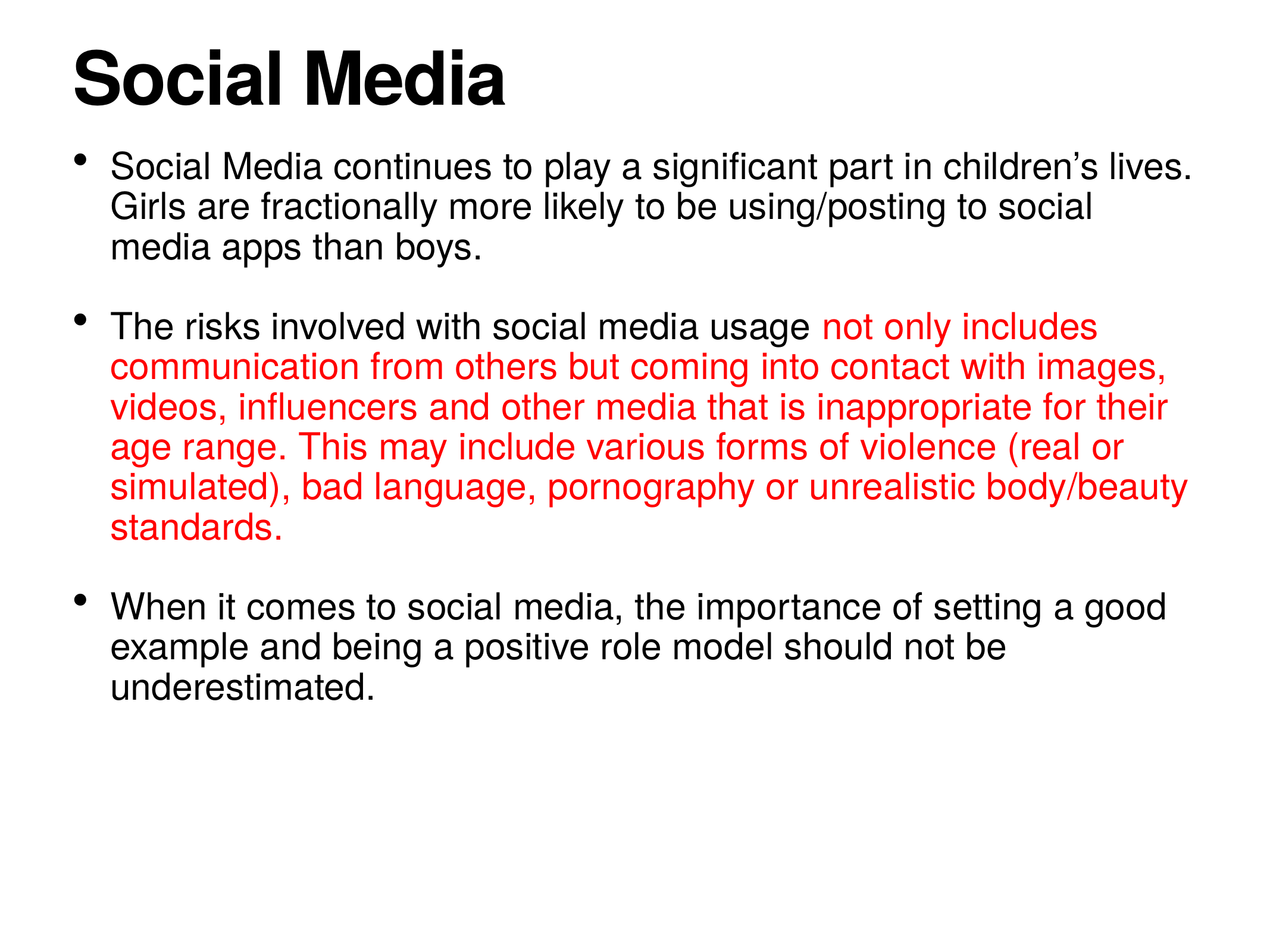

# Social Media
Social Media continues to play a significant part in children’s lives. Girls are fractionally more likely to be using/posting to social media apps than boys.
The risks involved with social media usage not only includes communication from others but coming into contact with images, videos, influencers and other media that is inappropriate for their age range. This may include various forms of violence (real or simulated), bad language, pornography or unrealistic body/beauty standards.
When it comes to social media, the importance of setting a good example and being a positive role model should not be underestimated.